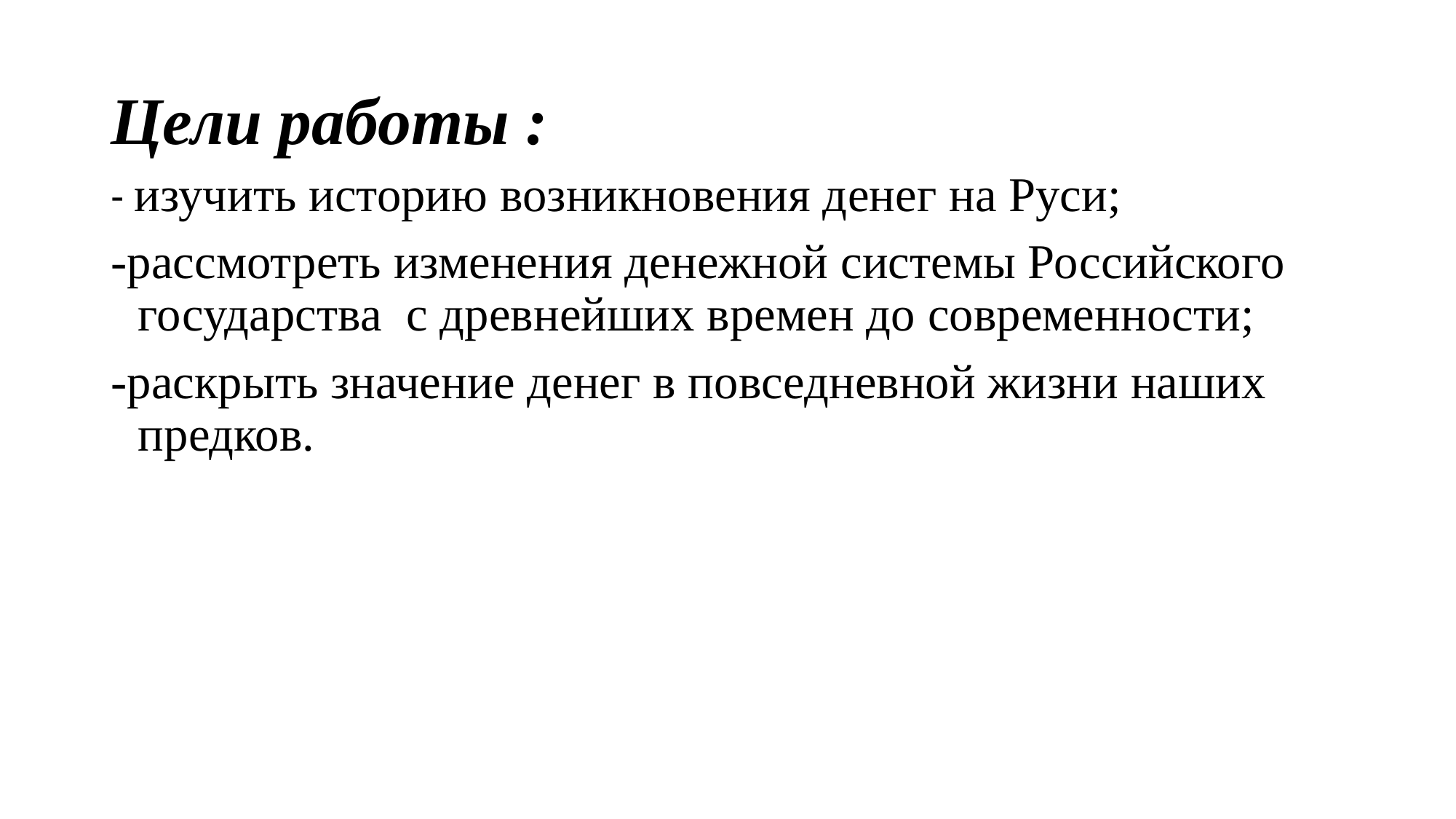

# Цели работы :
- изучить историю возникновения денег на Руси;
-рассмотреть изменения денежной системы Российского государства  с древнейших времен до современности;
-раскрыть значение денег в повседневной жизни наших предков.